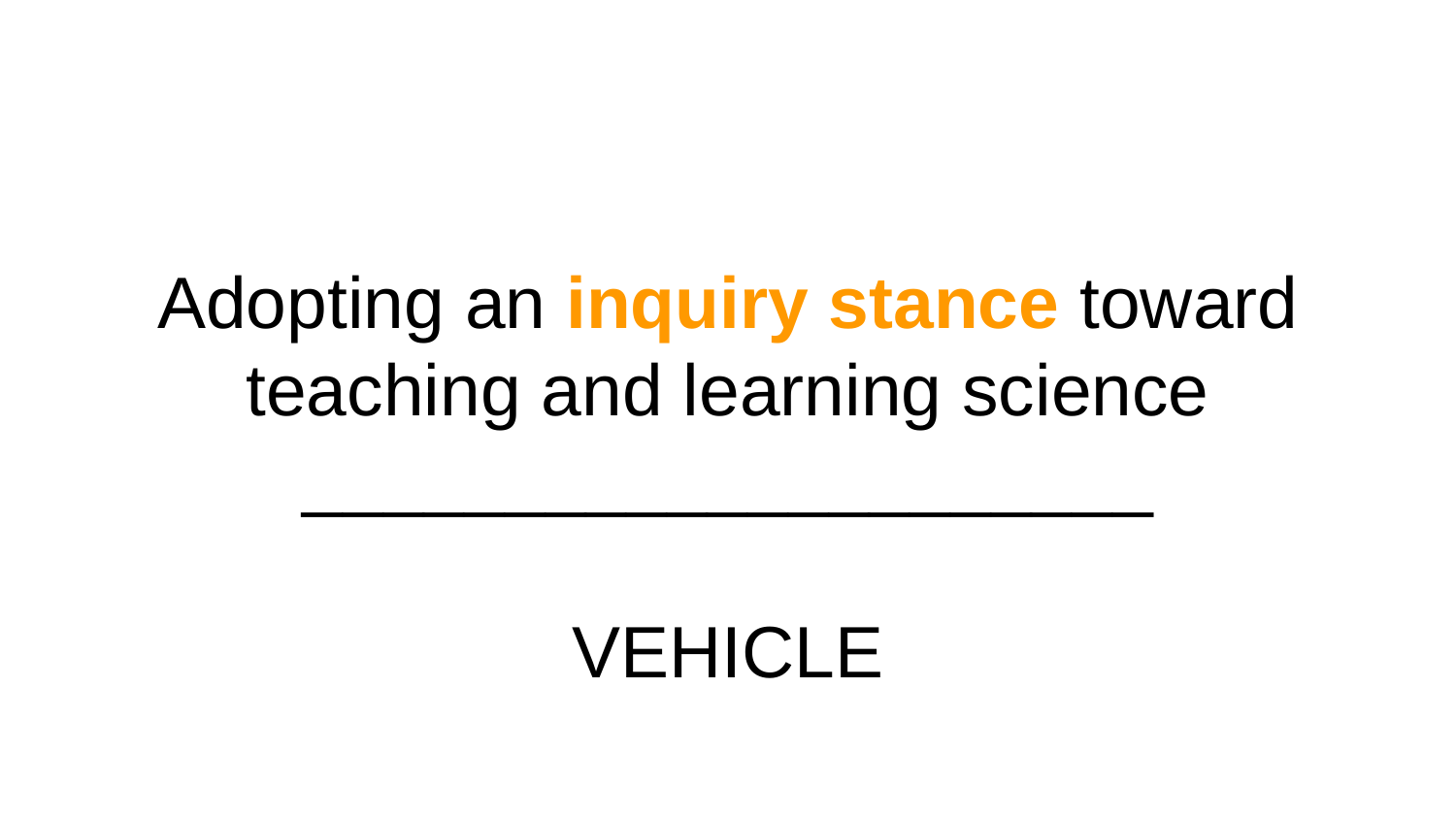

# Adopting an inquiry stance toward teaching and learning science
_____________________

VEHICLE